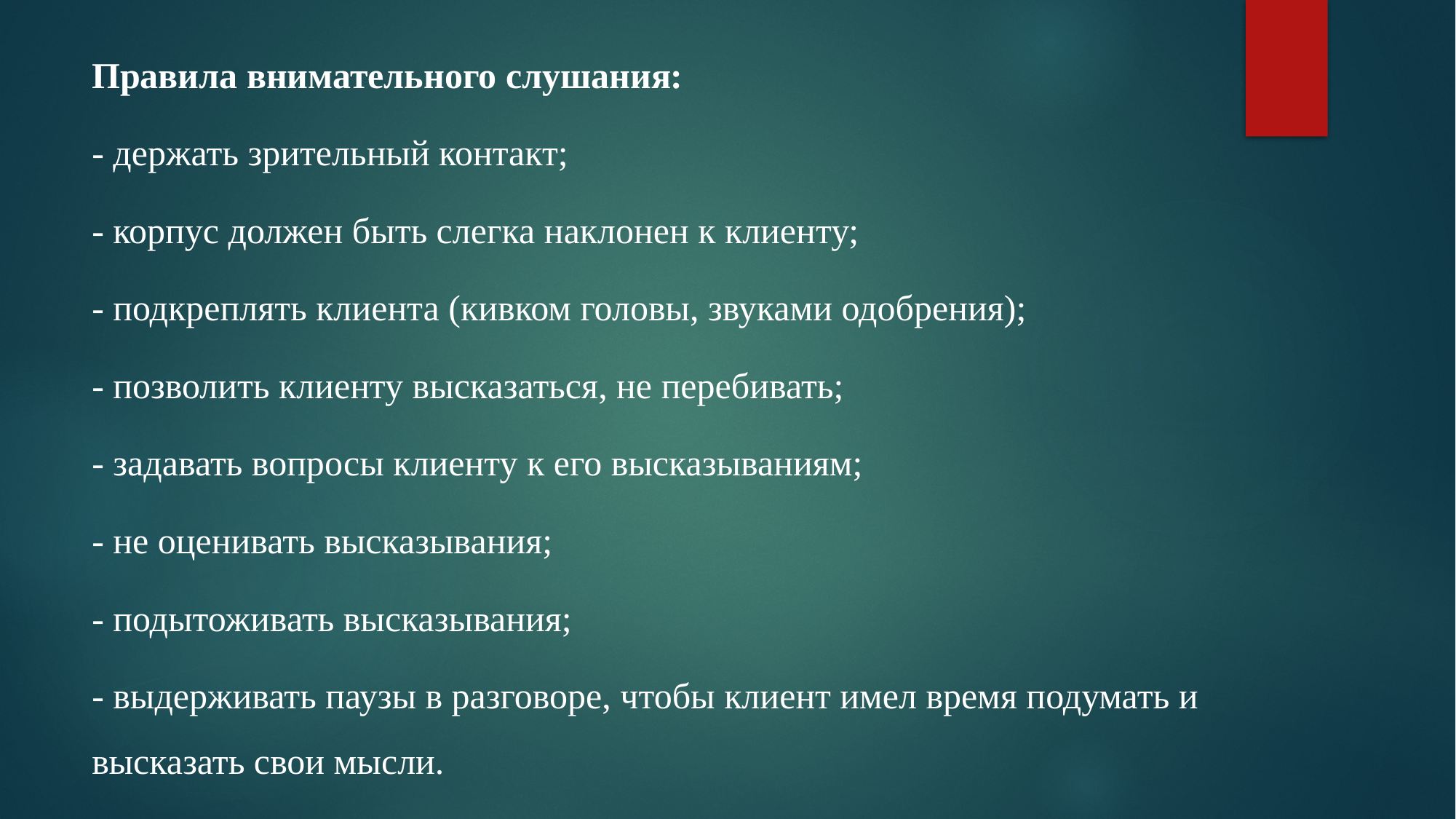

Правила внимательного слушания:
- держать зрительный контакт;
- корпус должен быть слегка наклонен к клиенту;
- подкреплять клиента (кивком головы, звуками одобрения);
- позволить клиенту высказаться, не перебивать;
- задавать вопросы клиенту к его высказываниям;
- не оценивать высказывания;
- подытоживать высказывания;
- выдерживать паузы в разговоре, чтобы клиент имел время подумать и высказать свои мысли.